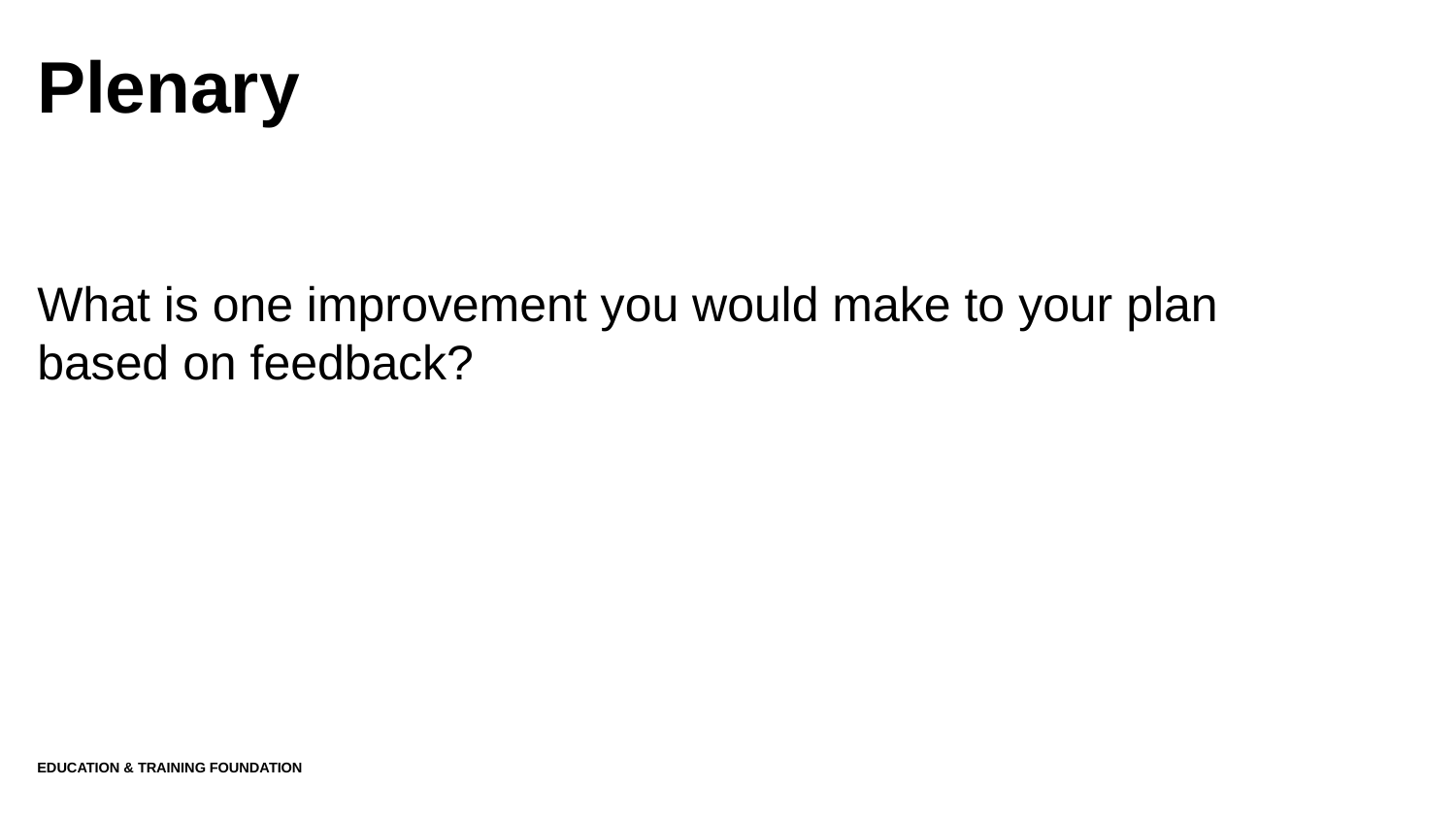

# Plenary

What is one improvement you would make to your plan based on feedback?

Education & Training Foundation